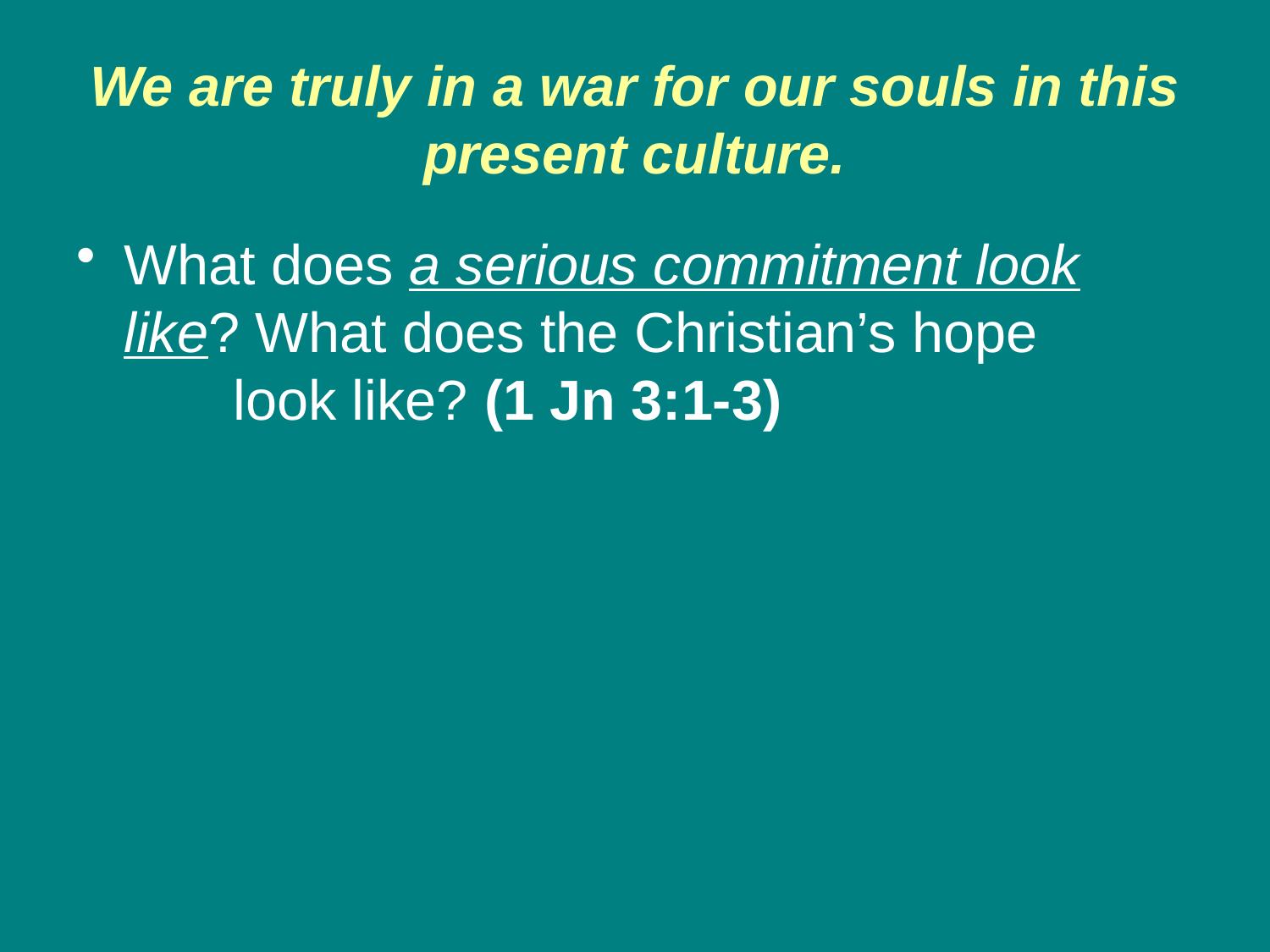

# We are truly in a war for our souls in this present culture.
What does a serious commitment look like? What does the Christian’s hope                 look like? (1 Jn 3:1-3)